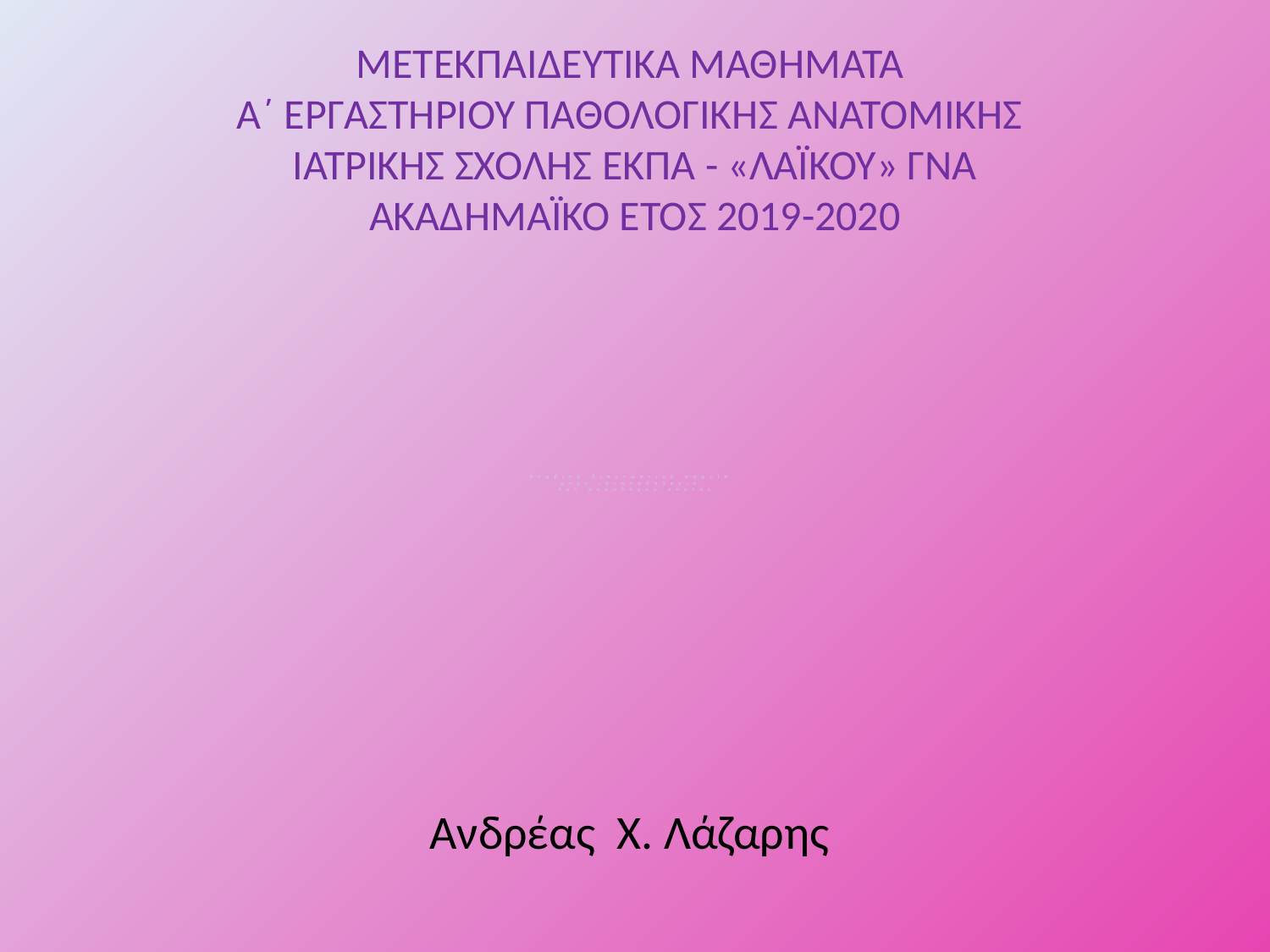

ΜΕΤΕΚΠΑΙΔΕΥΤΙΚΑ ΜΑΘΗΜΑΤΑ
Α΄ ΕΡΓΑΣΤΗΡΙΟΥ ΠΑΘΟΛΟΓΙΚΗΣ ΑΝΑΤΟΜΙΚΗΣ
ΙΑΤΡΙΚΗΣ ΣΧΟΛΗΣ ΕΚΠΑ - «ΛΑΪΚΟΥ» ΓΝΑ
ΑΚΑΔΗΜΑΪΚΟ ΕΤΟΣ 2019-2020
# Κομβικά διαγνωστικά σημεία στην ιστοπαθολογία της ουροδόχου κύστης
Ανδρέας  Χ. Λάζαρης